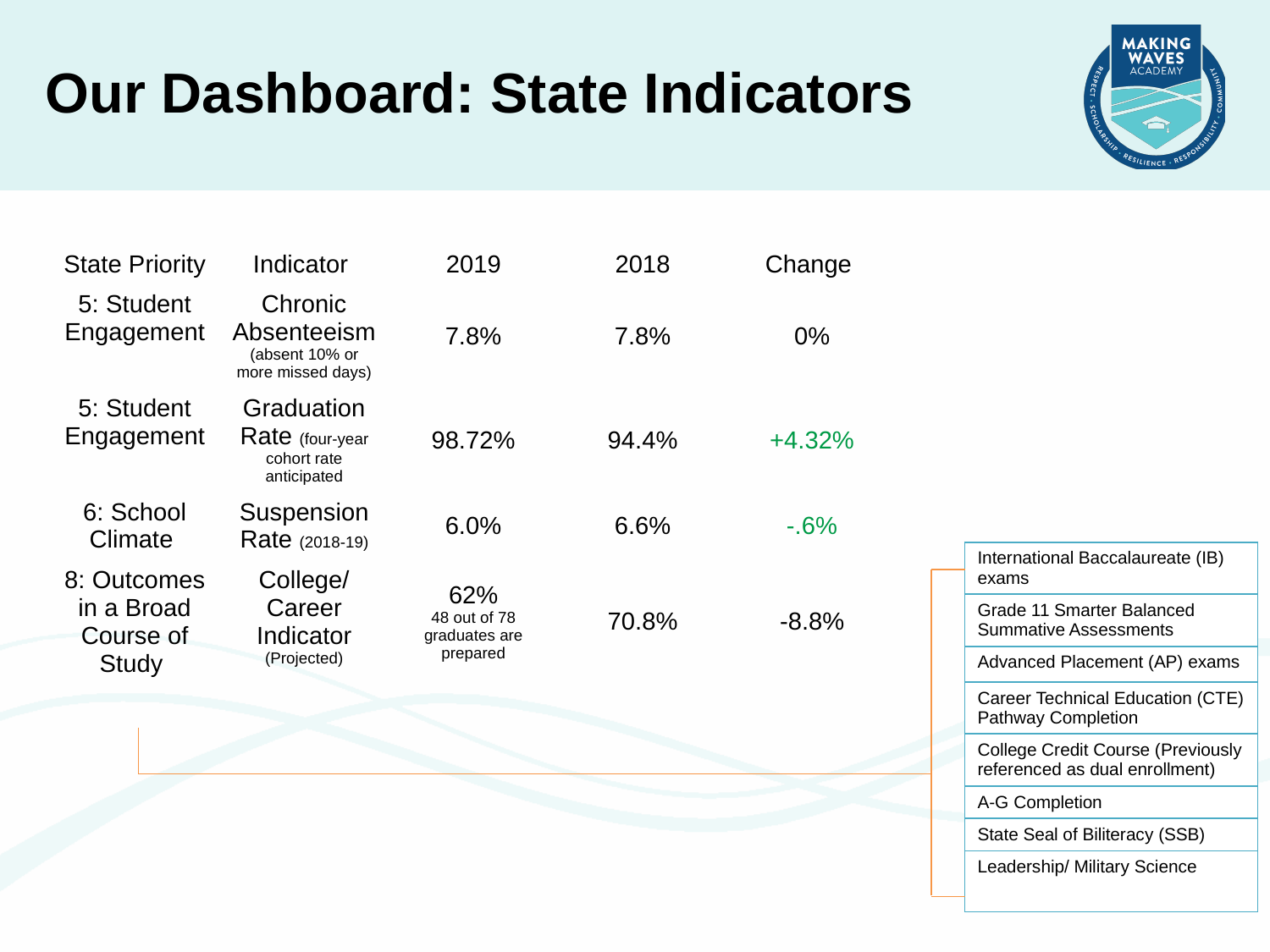

Our Dashboard: State Indicators

| State Priority | Indicator | 2019 | 2018 | Change |
| --- | --- | --- | --- | --- |
| 5: Student Engagement | Chronic Absenteeism (absent 10% or more missed days) | 7.8% | 7.8% | 0% |
| 5: Student Engagement | Graduation Rate (four-year cohort rate anticipated | 98.72% | 94.4% | +4.32% |
| 6: School Climate | Suspension Rate (2018-19) | 6.0% | 6.6% | -.6% |
| 8: Outcomes in a Broad Course of Study | College/ Career Indicator (Projected) | 62% 48 out of 78 graduates are prepared | 70.8% | -8.8% |
| International Baccalaureate (IB) exams |
| --- |
| Grade 11 Smarter Balanced Summative Assessments |
| Advanced Placement (AP) exams |
| Career Technical Education (CTE) Pathway Completion |
| College Credit Course (Previously referenced as dual enrollment) |
| A-G Completion |
| State Seal of Biliteracy (SSB) |
| Leadership/ Military Science |